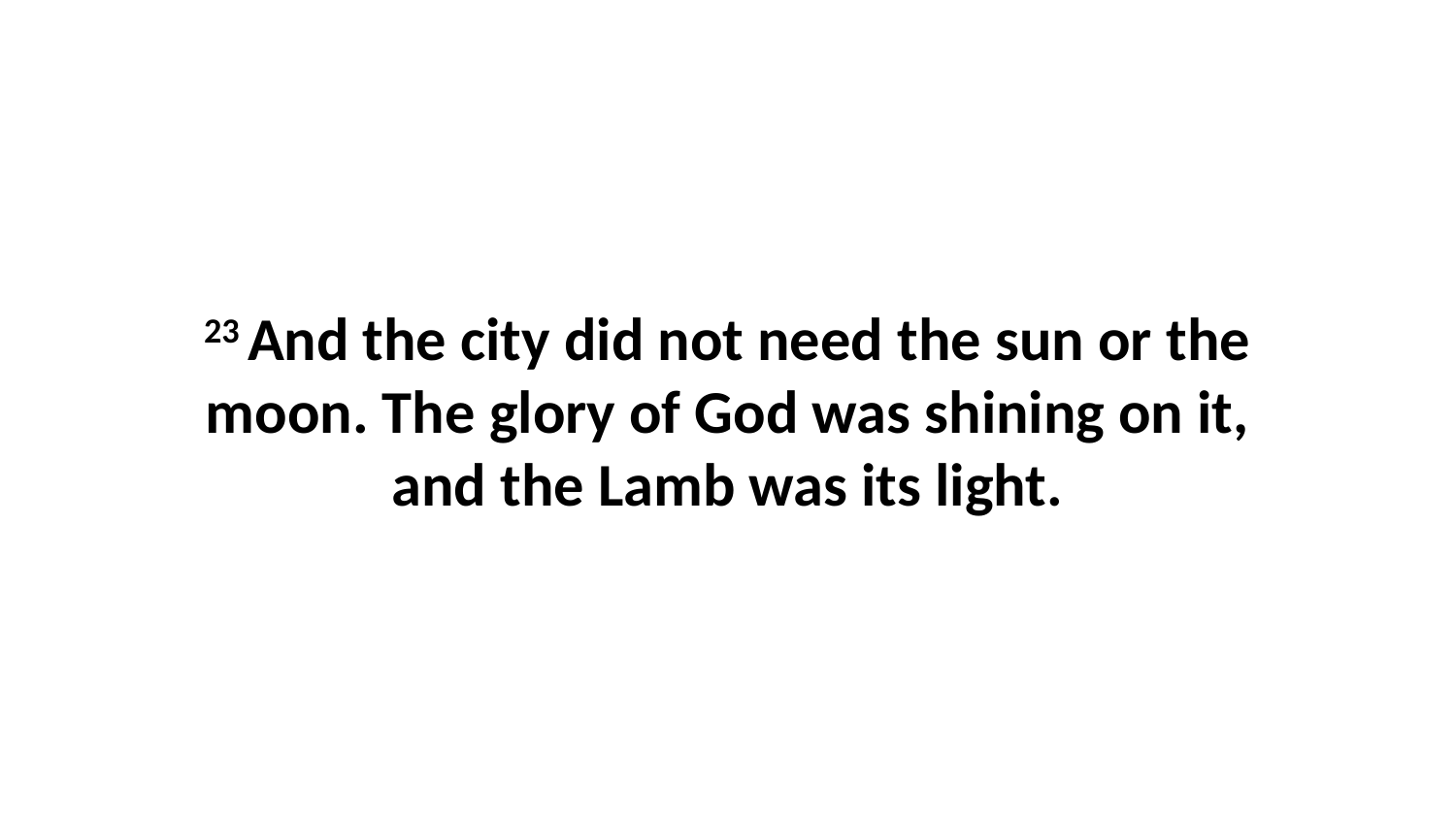

23 And the city did not need the sun or the moon. The glory of God was shining on it, and the Lamb was its light.